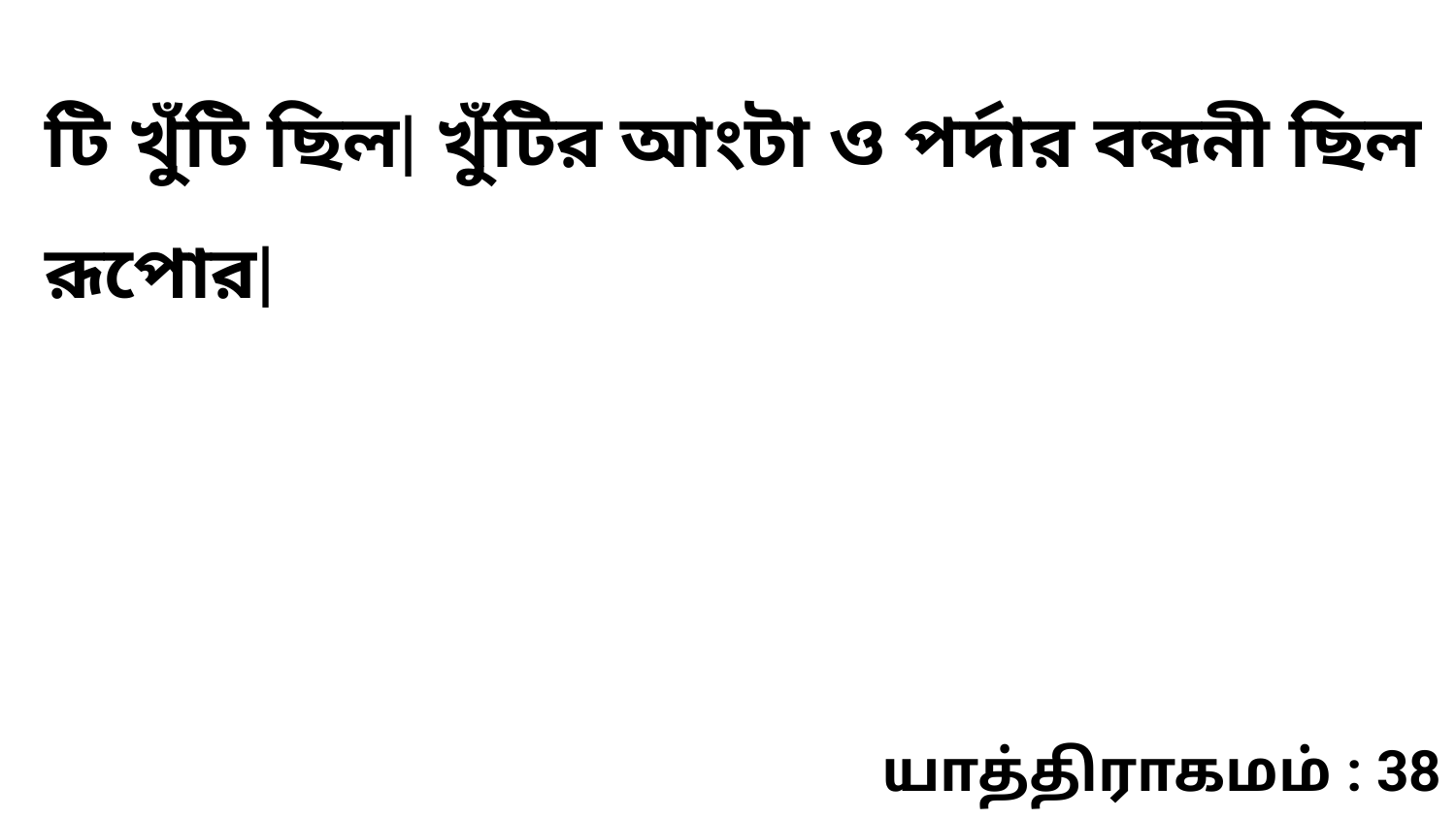

টি খুঁটি ছিল| খুঁটির আংটা ও পর্দার বন্ধনী ছিল রূপোর|
யாத்திராகமம் : 38